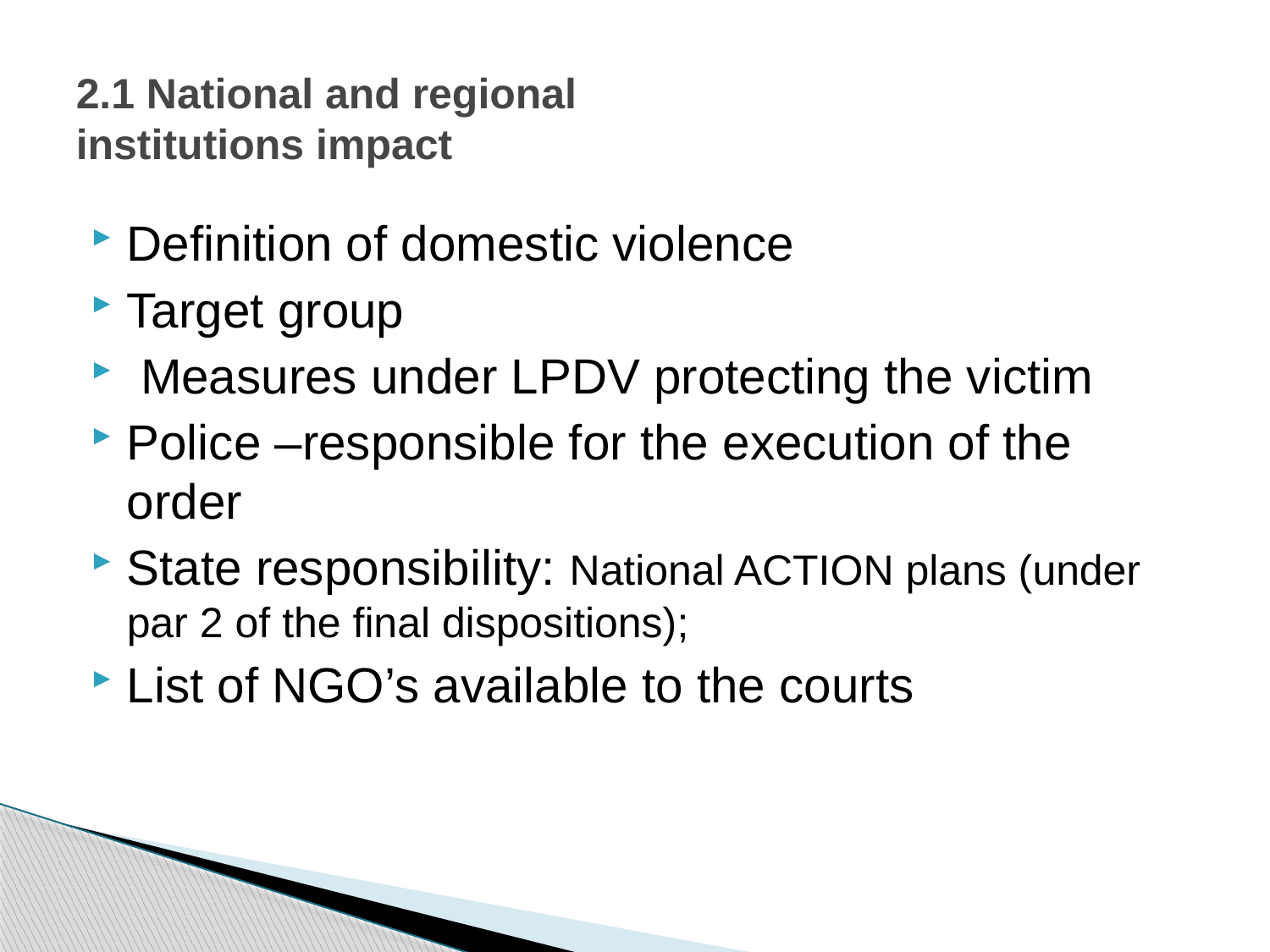

# 2.1 National and regional institutions impact
Definition of domestic violence
Target group
 Measures under LPDV protecting the victim
Police –responsible for the execution of the order
State responsibility: National ACTION plans (under par 2 of the final dispositions);
List of NGO’s available to the courts